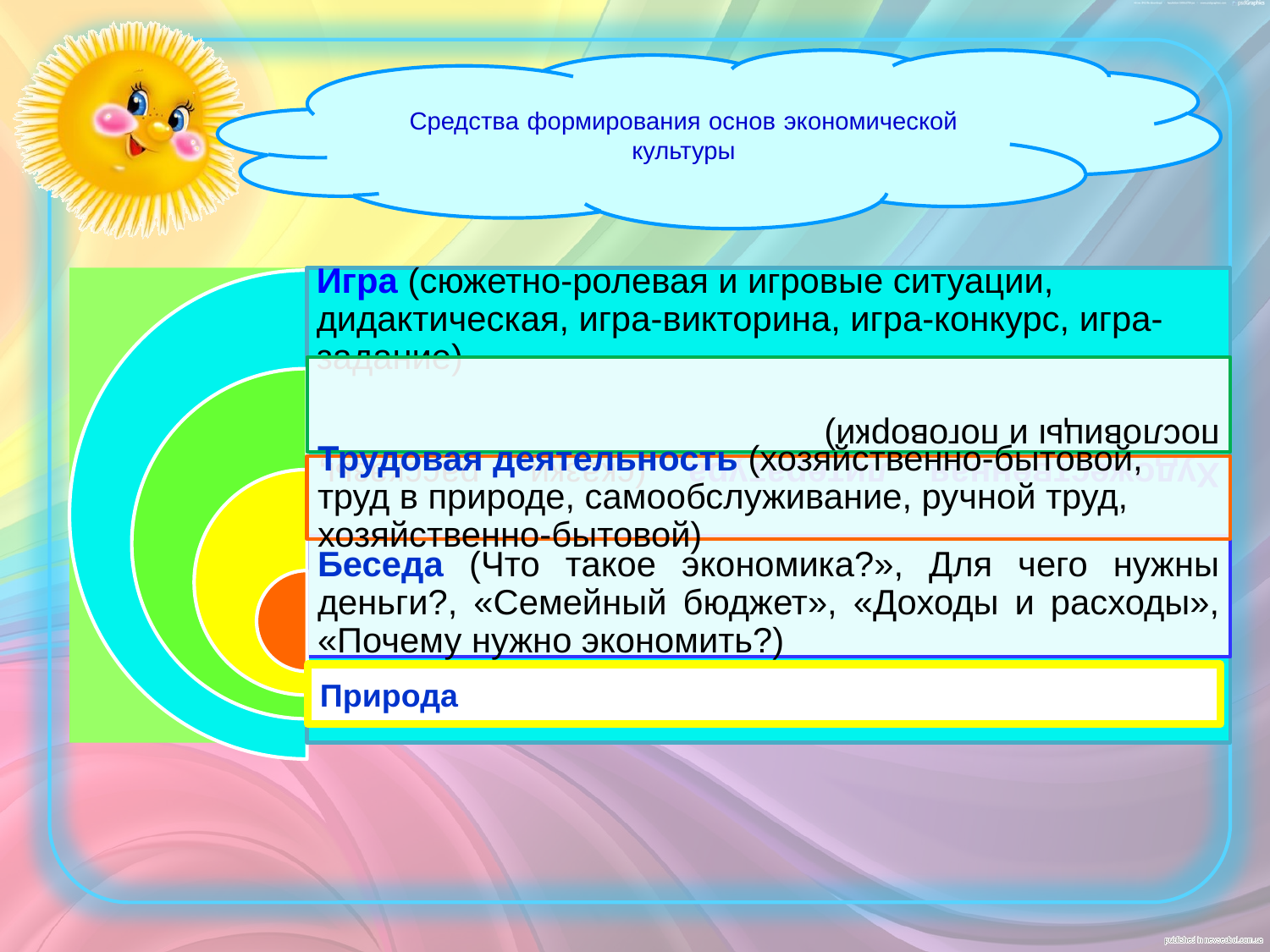

Средства формирования основ экономической культуры

Игра (сюжетно-ролевая и игровые ситуации, дидактическая, игра-викторина, игра-конкурс, игра-задание)

Беседа (Что такое экономика?», Для чего нужны деньги?, «Семейный бюджет», «Доходы и расходы», «Почему нужно экономить?)
Художественная литература (сказки, рассказы, пословицы и поговорки)

Трудовая деятельность (хозяйственно-бытовой, труд в природе, самообслуживание, ручной труд, хозяйственно-бытовой)
Природа